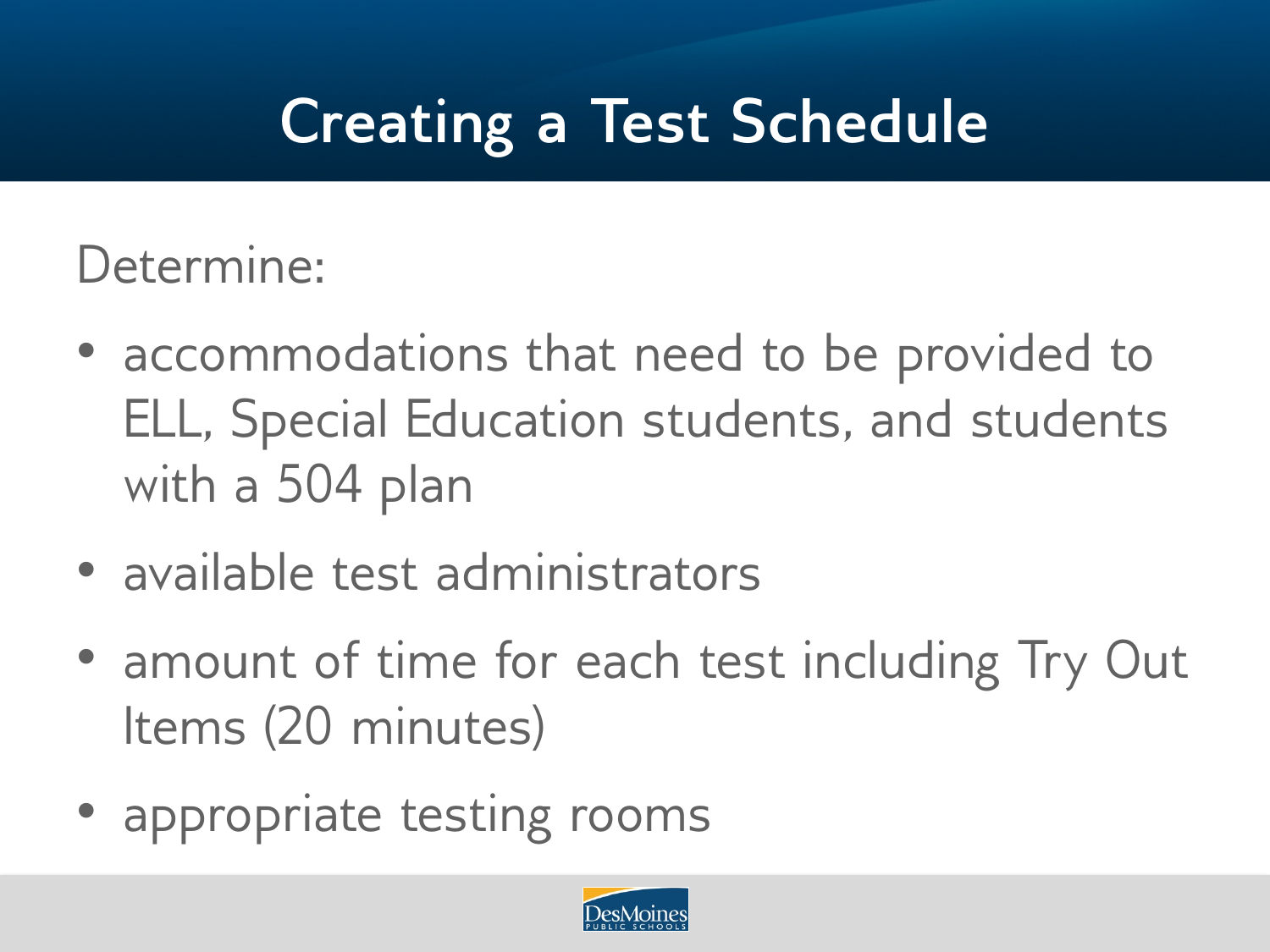

# Creating a Test Schedule
Determine:
accommodations that need to be provided to ELL, Special Education students, and students with a 504 plan
available test administrators
amount of time for each test including Try Out Items (20 minutes)
appropriate testing rooms